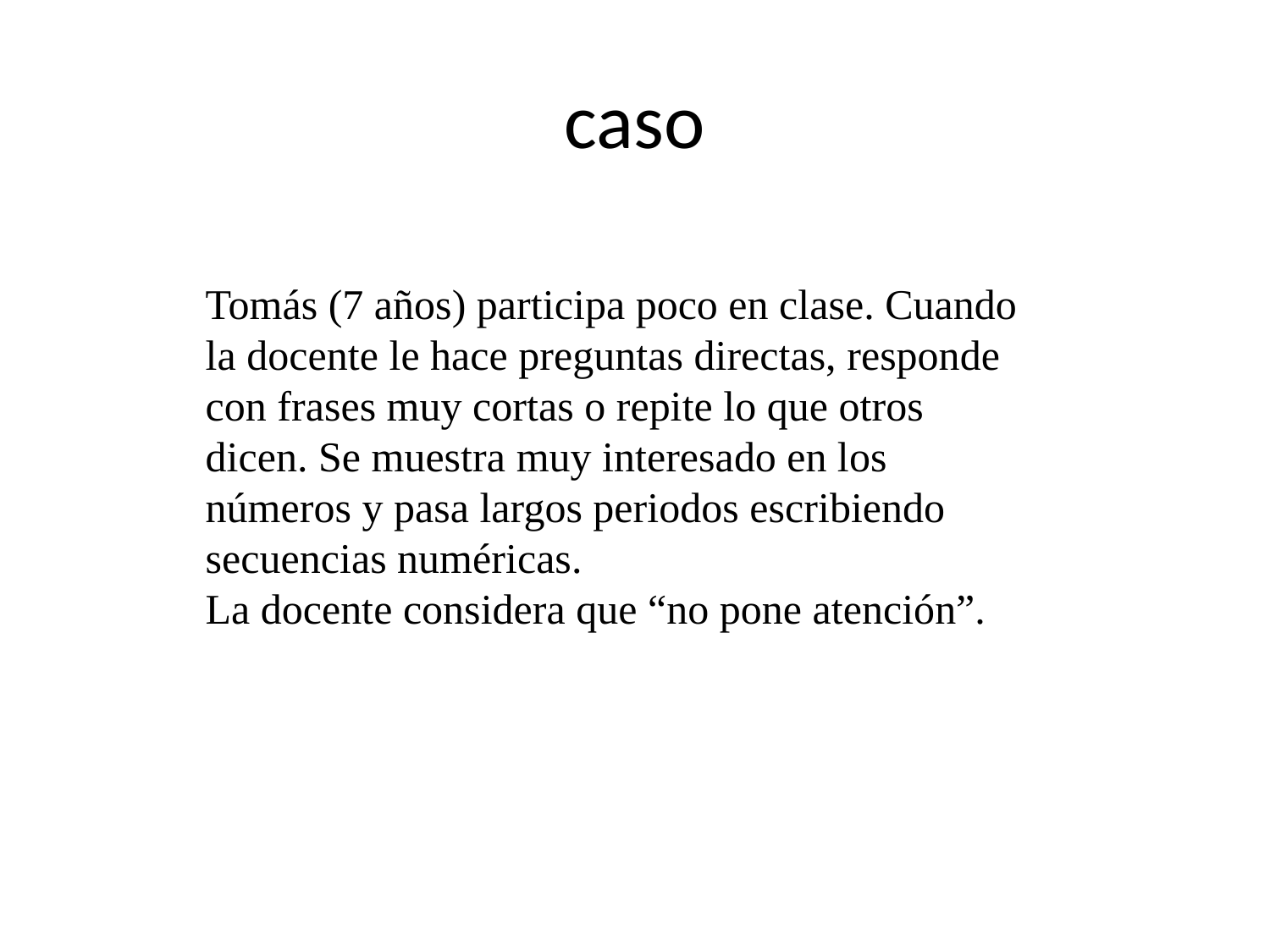

# caso
Tomás (7 años) participa poco en clase. Cuando la docente le hace preguntas directas, responde con frases muy cortas o repite lo que otros dicen. Se muestra muy interesado en los números y pasa largos periodos escribiendo secuencias numéricas.
La docente considera que “no pone atención”.